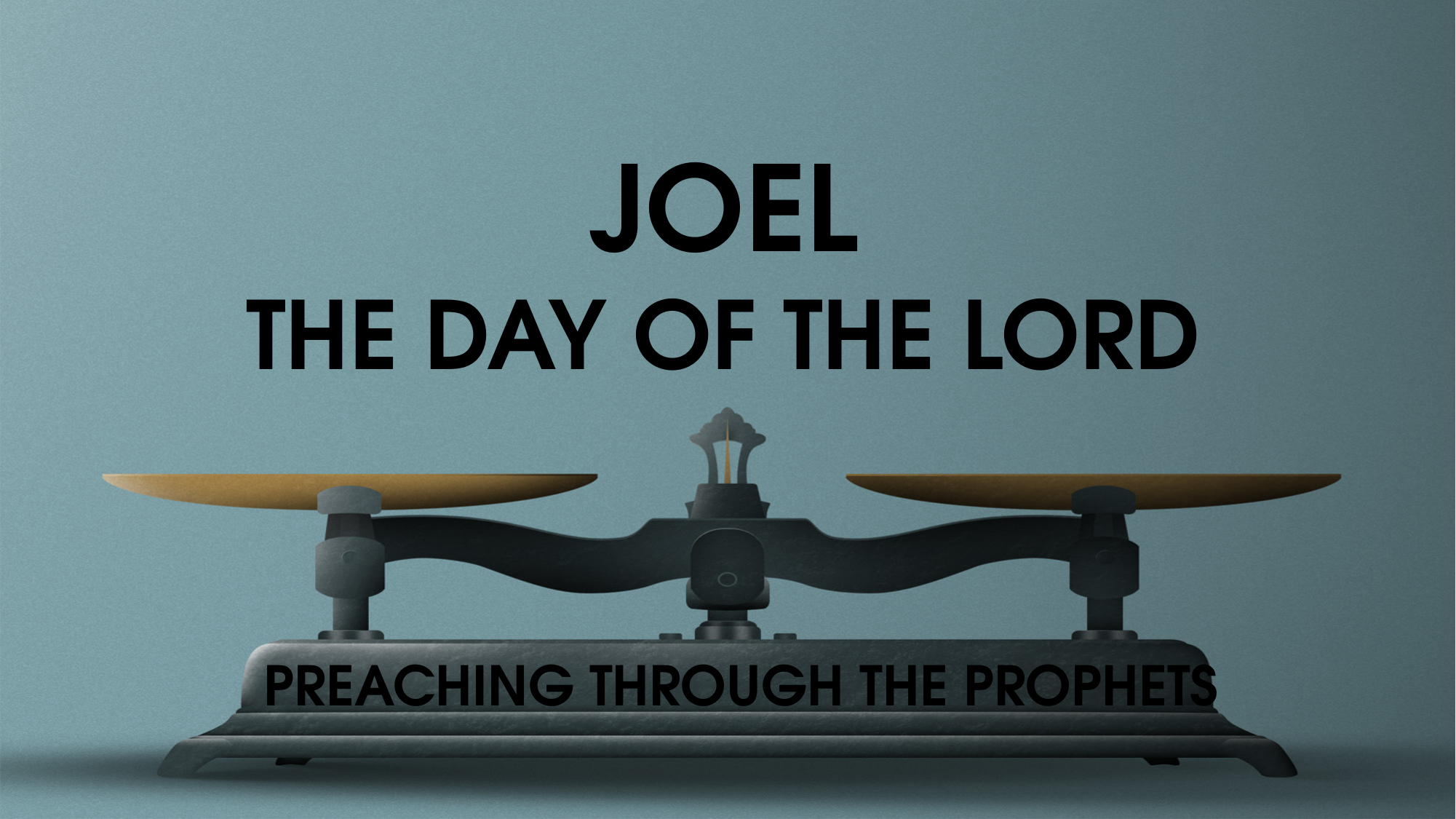

# Joel The Day of the Lord
Preaching Through The Prophets